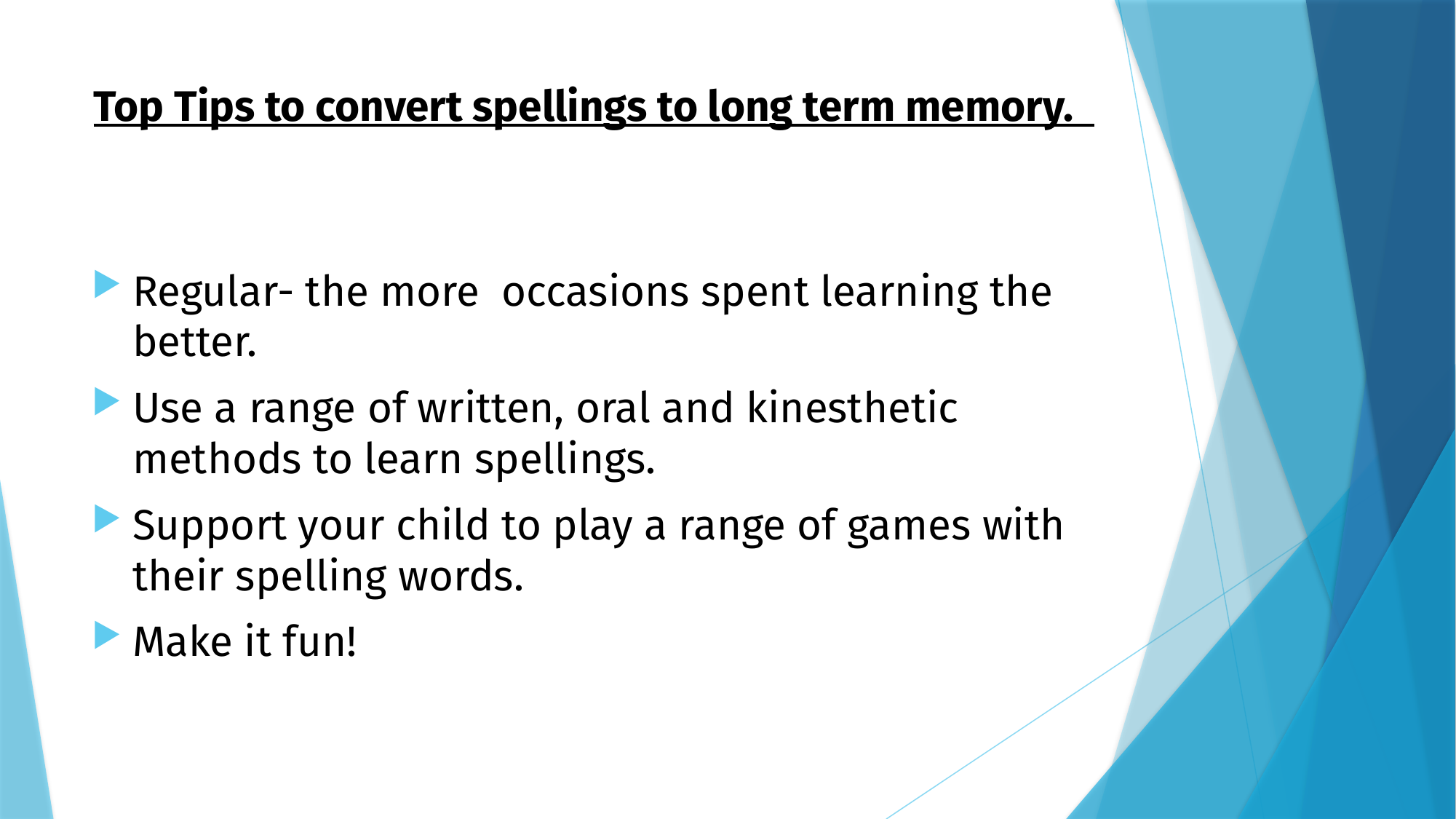

# Top Tips to convert spellings to long term memory.
Regular- the more  occasions spent learning the better.
Use a range of written, oral and kinesthetic methods to learn spellings.
Support your child to play a range of games with their spelling words.
Make it fun!